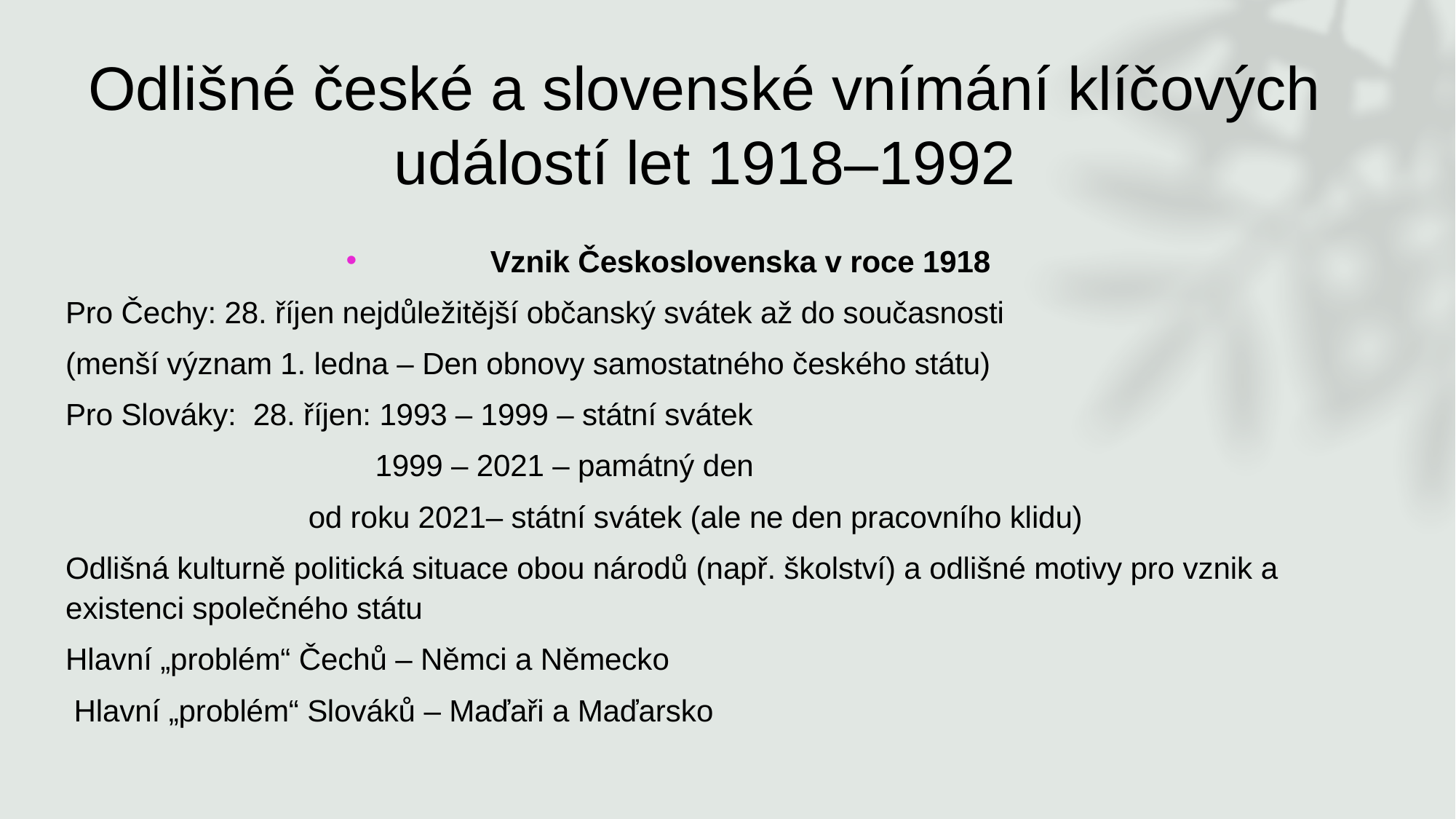

# Odlišné české a slovenské vnímání klíčových událostí let 1918–1992
Vznik Československa v roce 1918
Pro Čechy: 28. říjen nejdůležitější občanský svátek až do současnosti
(menší význam 1. ledna – Den obnovy samostatného českého státu)
Pro Slováky:  28. říjen: 1993 – 1999 – státní svátek
                                     1999 – 2021 – památný den
                             od roku 2021– státní svátek (ale ne den pracovního klidu)
Odlišná kulturně politická situace obou národů (např. školství) a odlišné motivy pro vznik a existenci společného státu
Hlavní „problém“ Čechů – Němci a Německo
 Hlavní „problém“ Slováků – Maďaři a Maďarsko